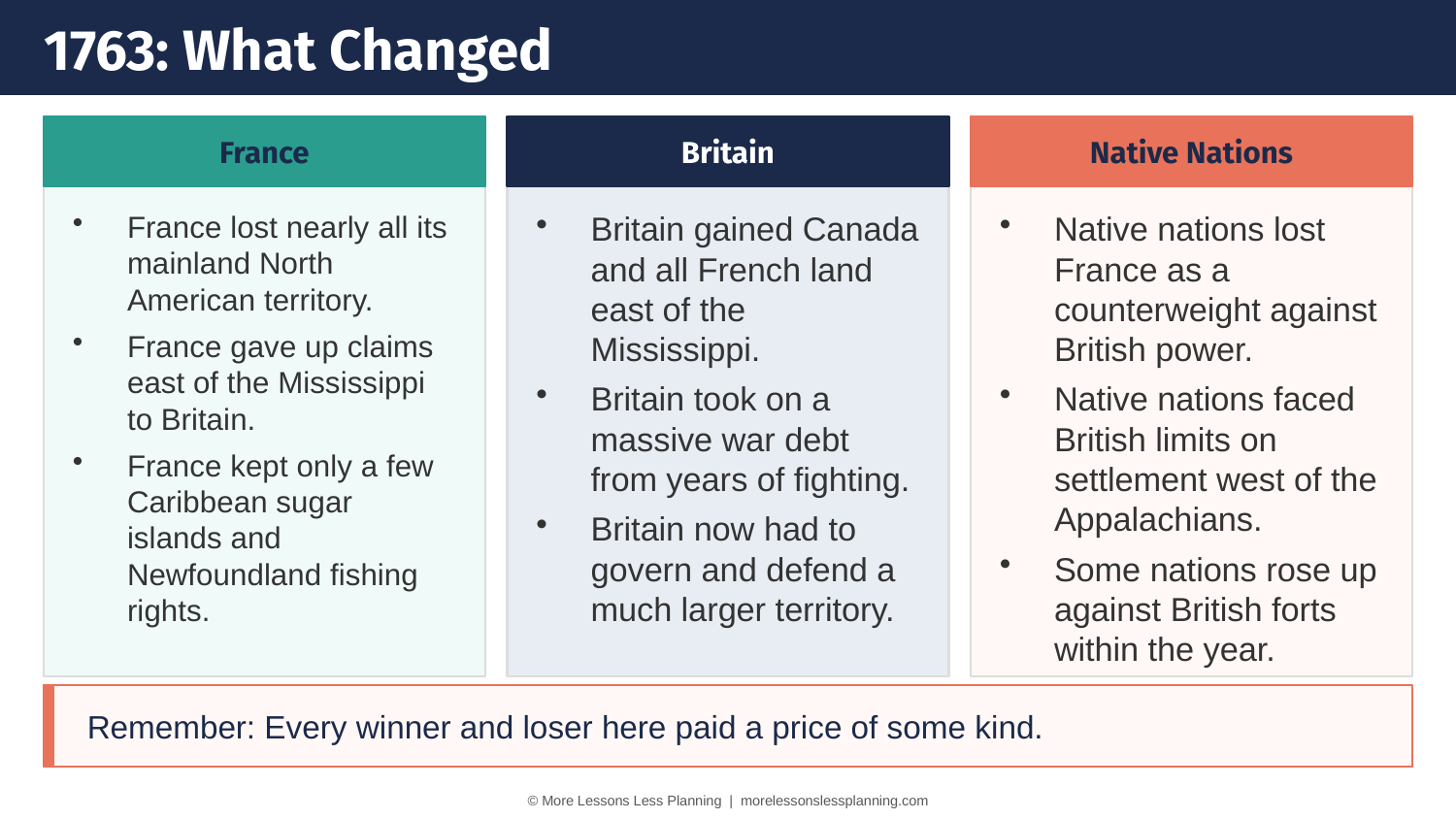

1763: What Changed

France

Britain

Native Nations
France lost nearly all its mainland North American territory.
France gave up claims east of the Mississippi to Britain.
France kept only a few Caribbean sugar islands and Newfoundland fishing rights.
Britain gained Canada and all French land east of the Mississippi.
Britain took on a massive war debt from years of fighting.
Britain now had to govern and defend a much larger territory.
Native nations lost France as a counterweight against British power.
Native nations faced British limits on settlement west of the Appalachians.
Some nations rose up against British forts within the year.

Remember: Every winner and loser here paid a price of some kind.
© More Lessons Less Planning  |  morelessonslessplanning.com